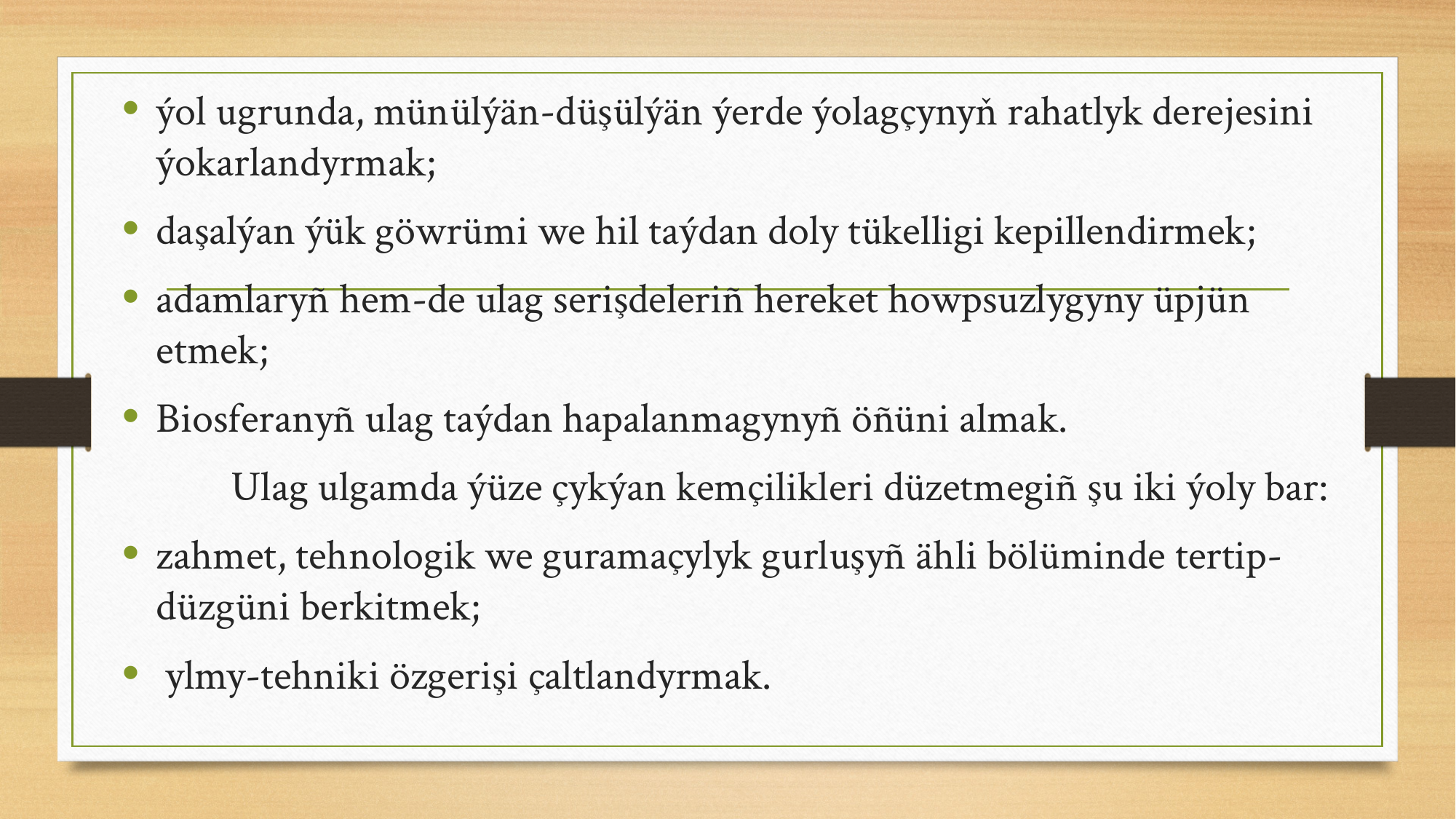

ýol ugrunda, münülýän-düşülýän ýerde ýolagçynyň rahatlyk derejesini ýokarlandyrmak;
daşalýan ýük göwrümi we hil taýdan doly tükelligi kepillendirmek;
adamlaryñ hem-de ulag serişdeleriñ hereket howpsuzlygyny üpjün etmek;
Biosferanyñ ulag taýdan hapalanmagynyñ öñüni almak.
	Ulag ulgamda ýüze çykýan kemçilikleri düzetmegiñ şu iki ýoly bar:
zahmet, tehnologik we guramaçylyk gurluşyñ ähli bölüminde tertip-düzgüni berkitmek;
 ylmy-tehniki özgerişi çaltlandyrmak.